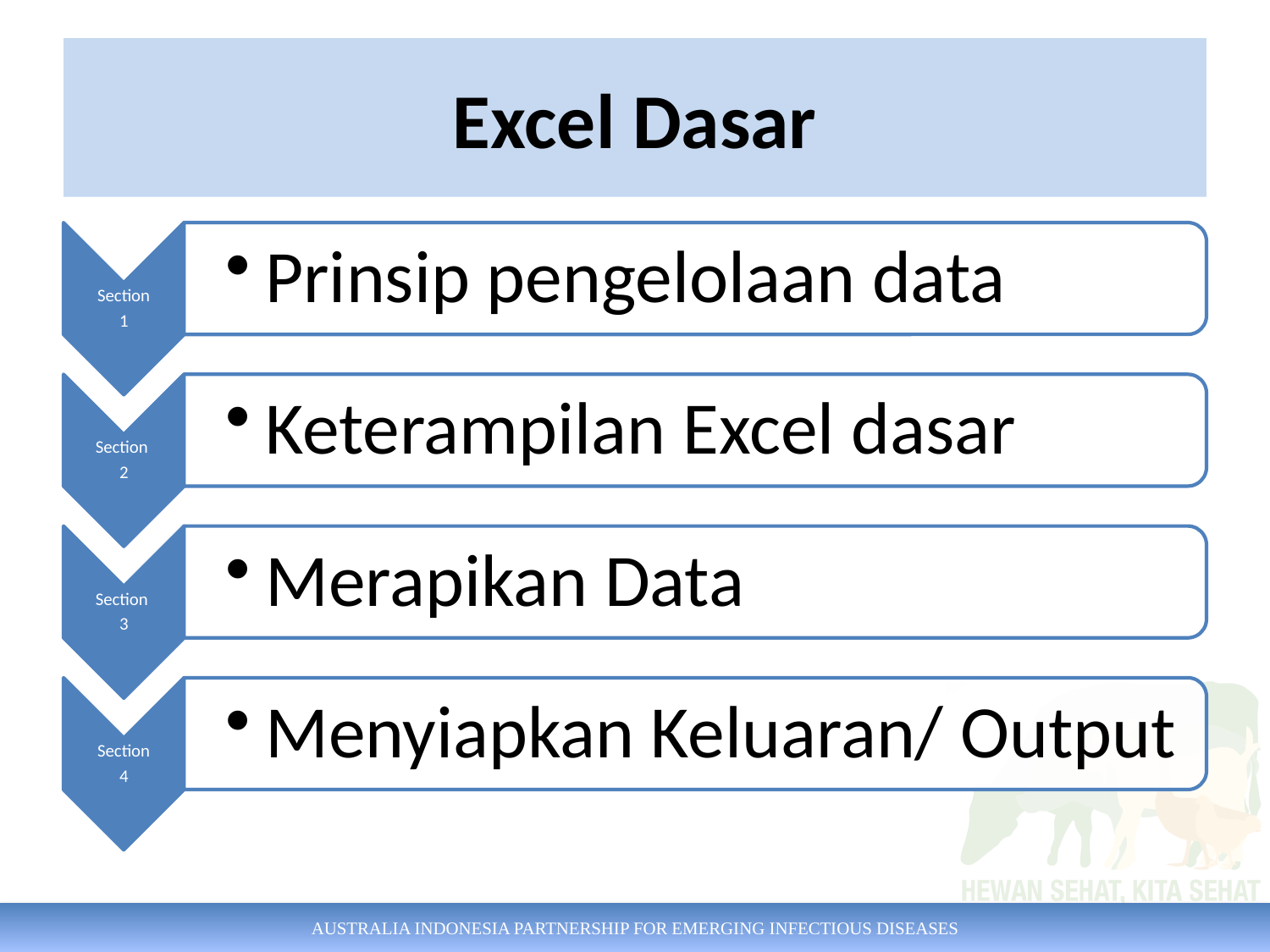

# Excel Dasar
Section
1
Prinsip pengelolaan data
Section
2
Keterampilan Excel dasar
Section
3
Merapikan Data
Section
4
Menyiapkan Keluaran/ Output